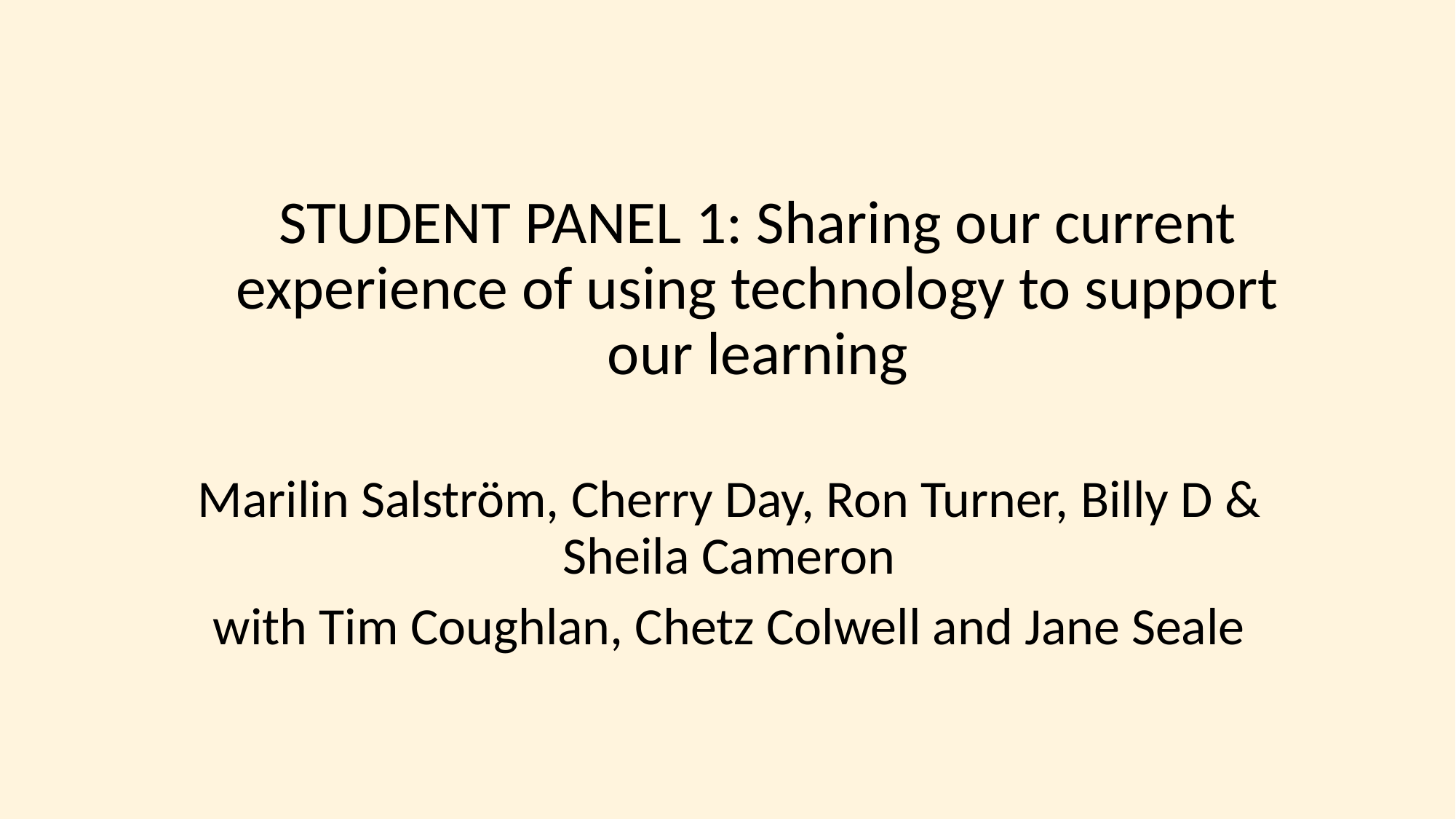

# STUDENT PANEL 1: Sharing our current experience of using technology to support our learning
Marilin Salström, Cherry Day, Ron Turner, Billy D & Sheila Cameron
with Tim Coughlan, Chetz Colwell and Jane Seale